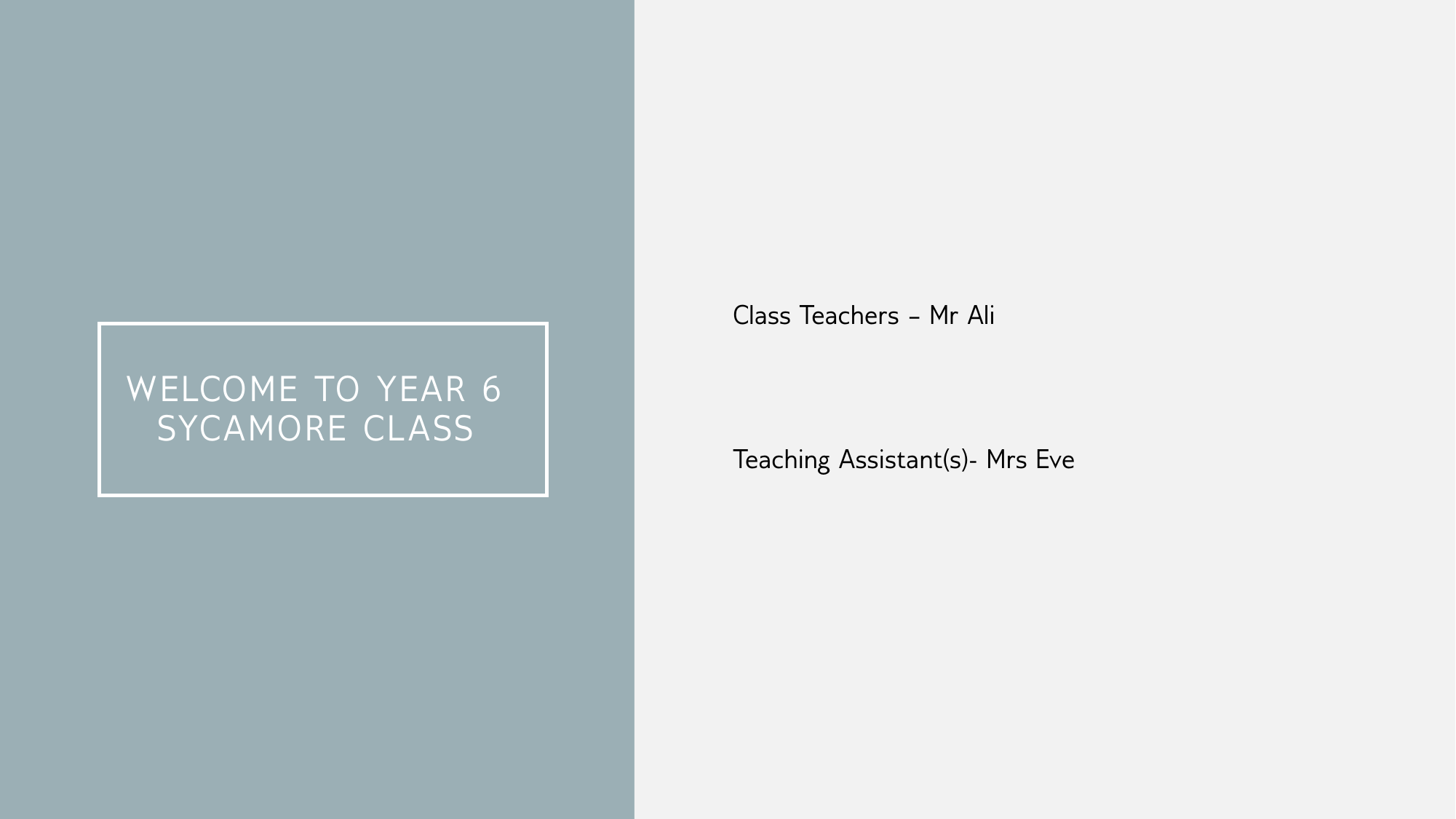

Class Teachers – Mr Ali

Teaching Assistant(s)- Mrs Eve

# WELCOME TO YEAR 6 Sycamore CLASS